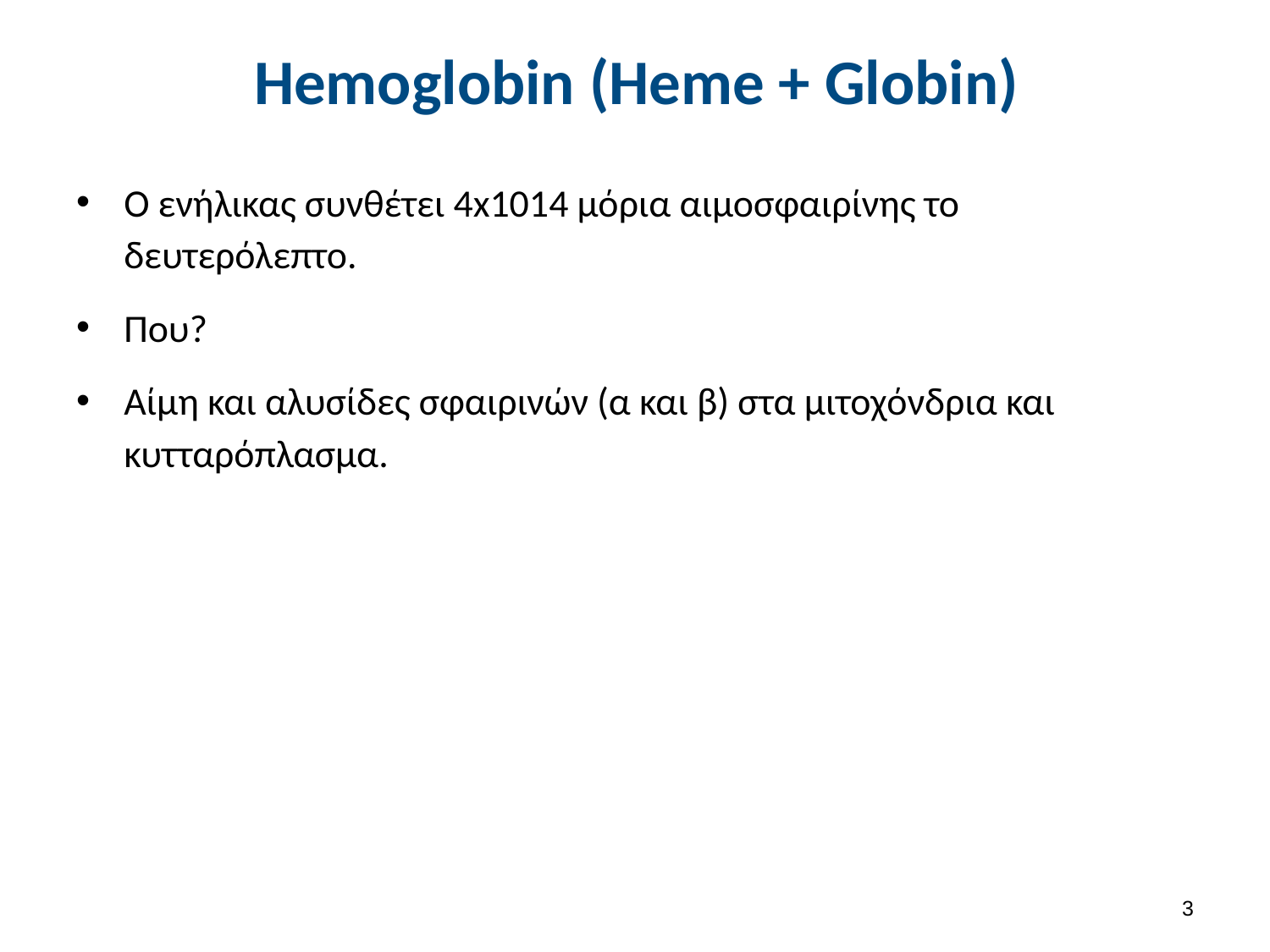

# Hemoglobin (Heme + Globin)
Ο ενήλικας συνθέτει 4x1014 μόρια αιμοσφαιρίνης το δευτερόλεπτο.
Που?
Αίμη και αλυσίδες σφαιρινών (α και β) στα μιτοχόνδρια και κυτταρόπλασμα.

3